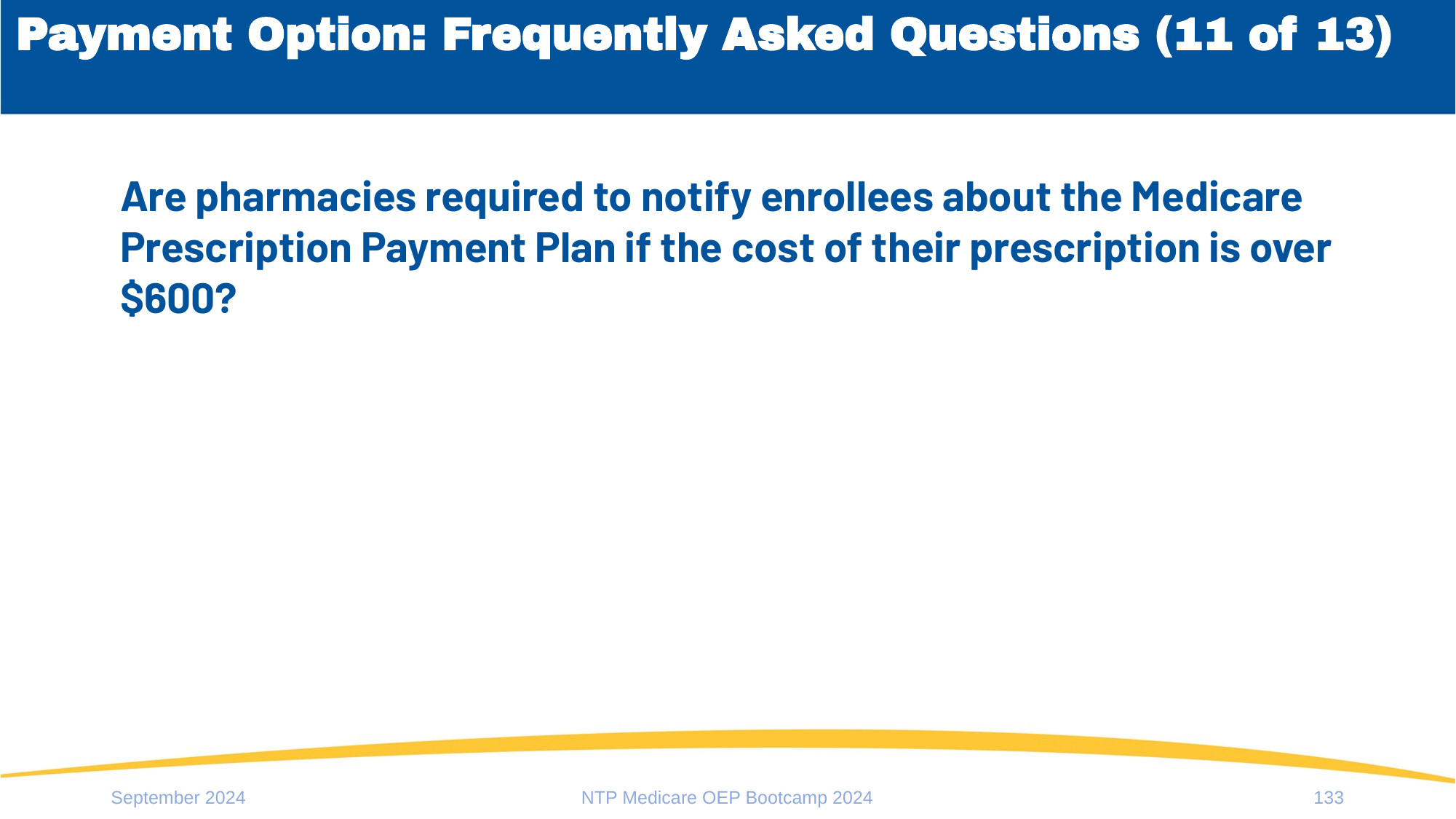

# Payment Option: Frequently Asked Questions (11 of 13)
Are pharmacies required to notify enrollees about the Medicare Prescription Payment Plan if the cost of their prescription is over $600?
September 2024
NTP Medicare OEP Bootcamp 2024
133